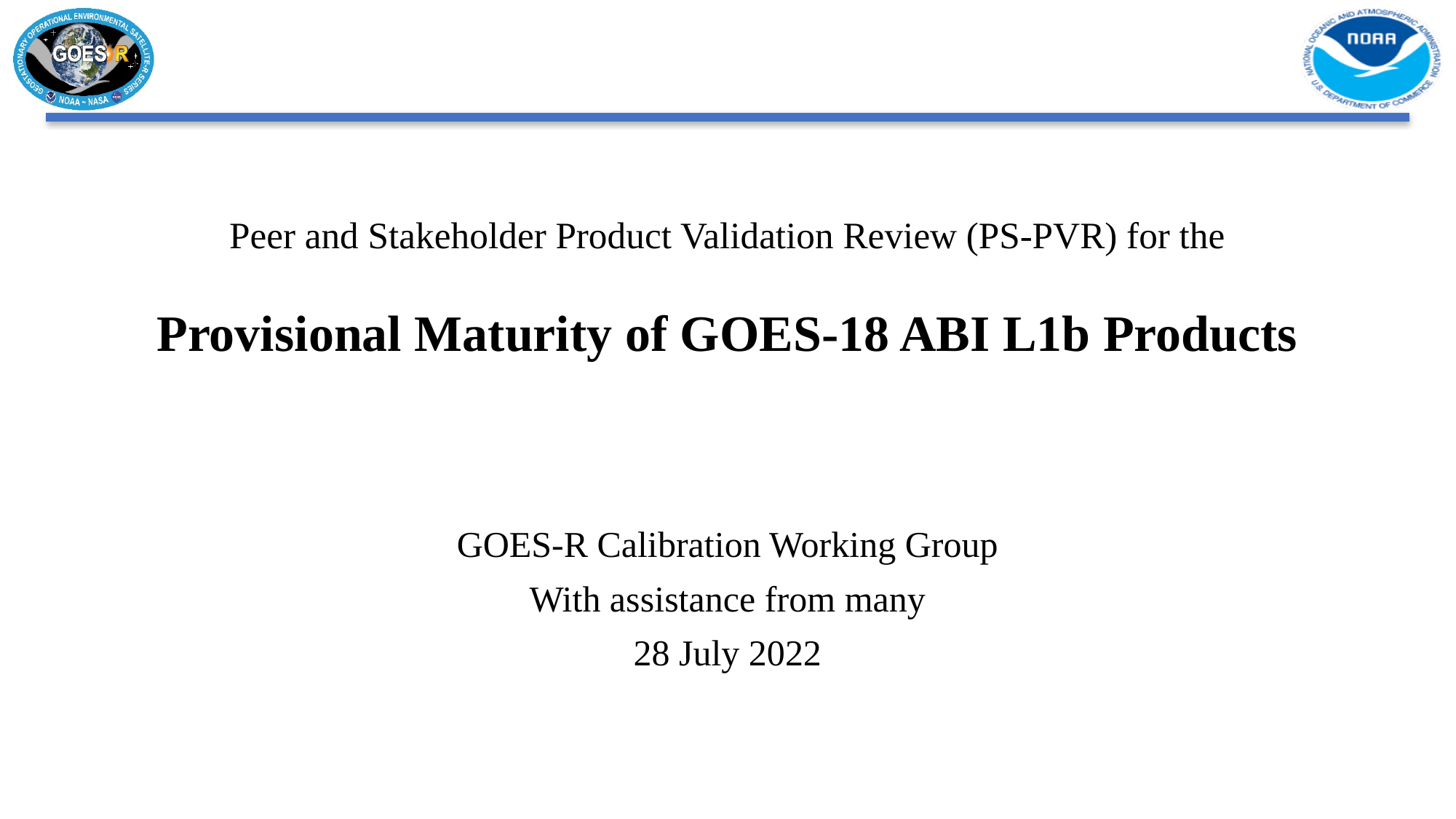

Peer and Stakeholder Product Validation Review (PS-PVR) for the
Provisional Maturity of GOES-18 ABI L1b Products
GOES-R Calibration Working Group
With assistance from many
28 July 2022